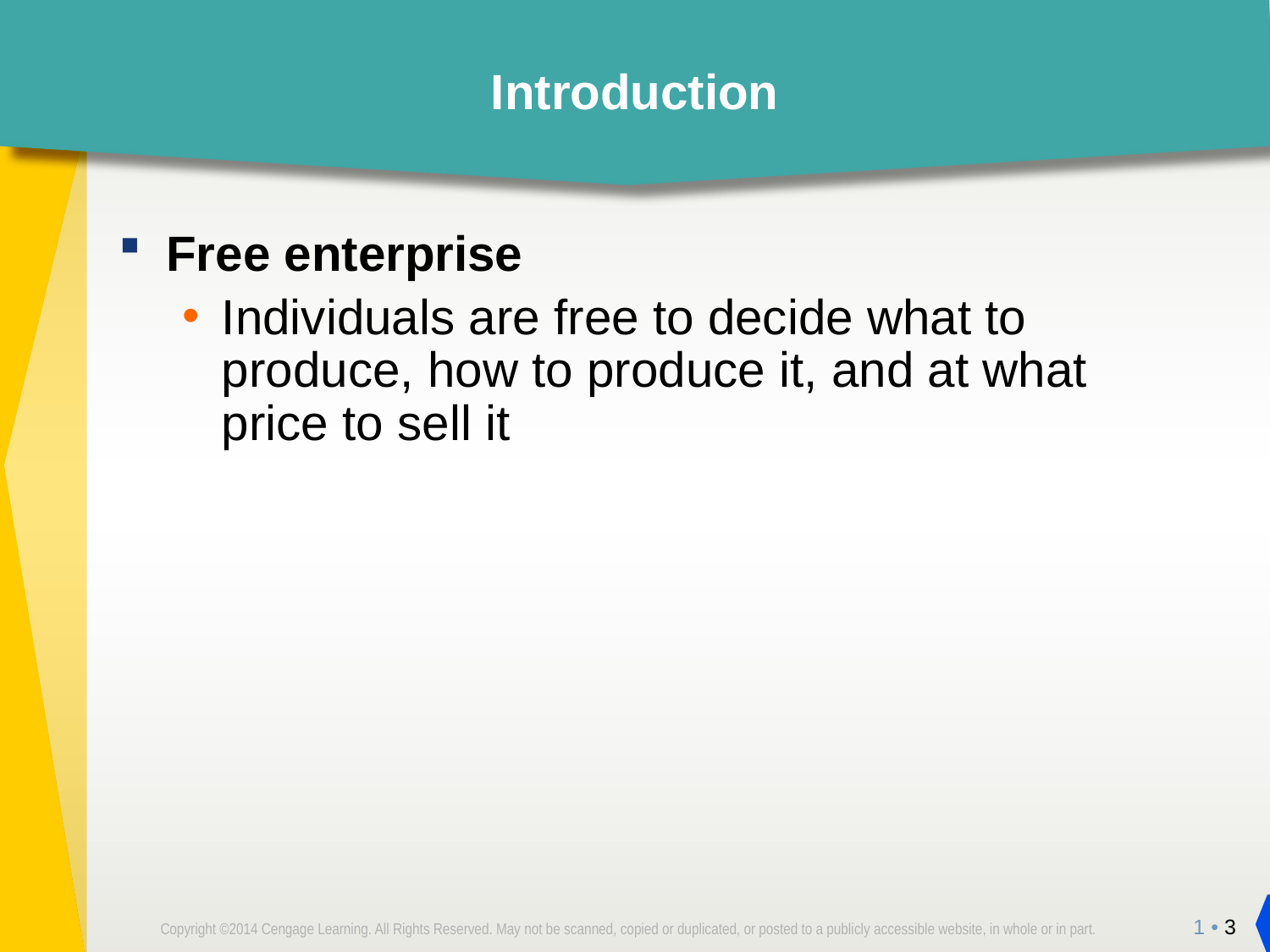

# Introduction
Free enterprise
Individuals are free to decide what to produce, how to produce it, and at what price to sell it
1 • 3